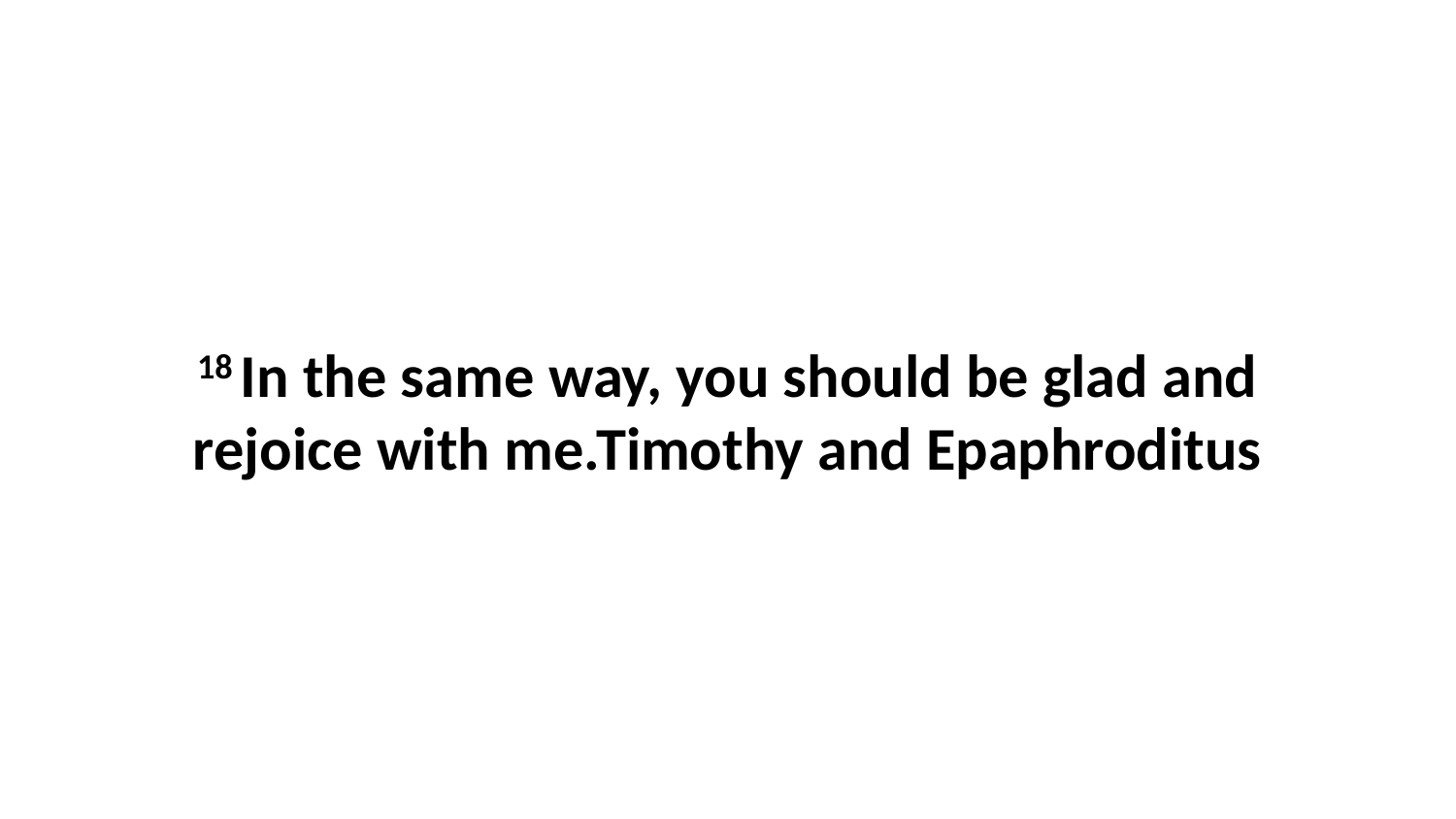

18 In the same way, you should be glad and rejoice with me.Timothy and Epaphroditus